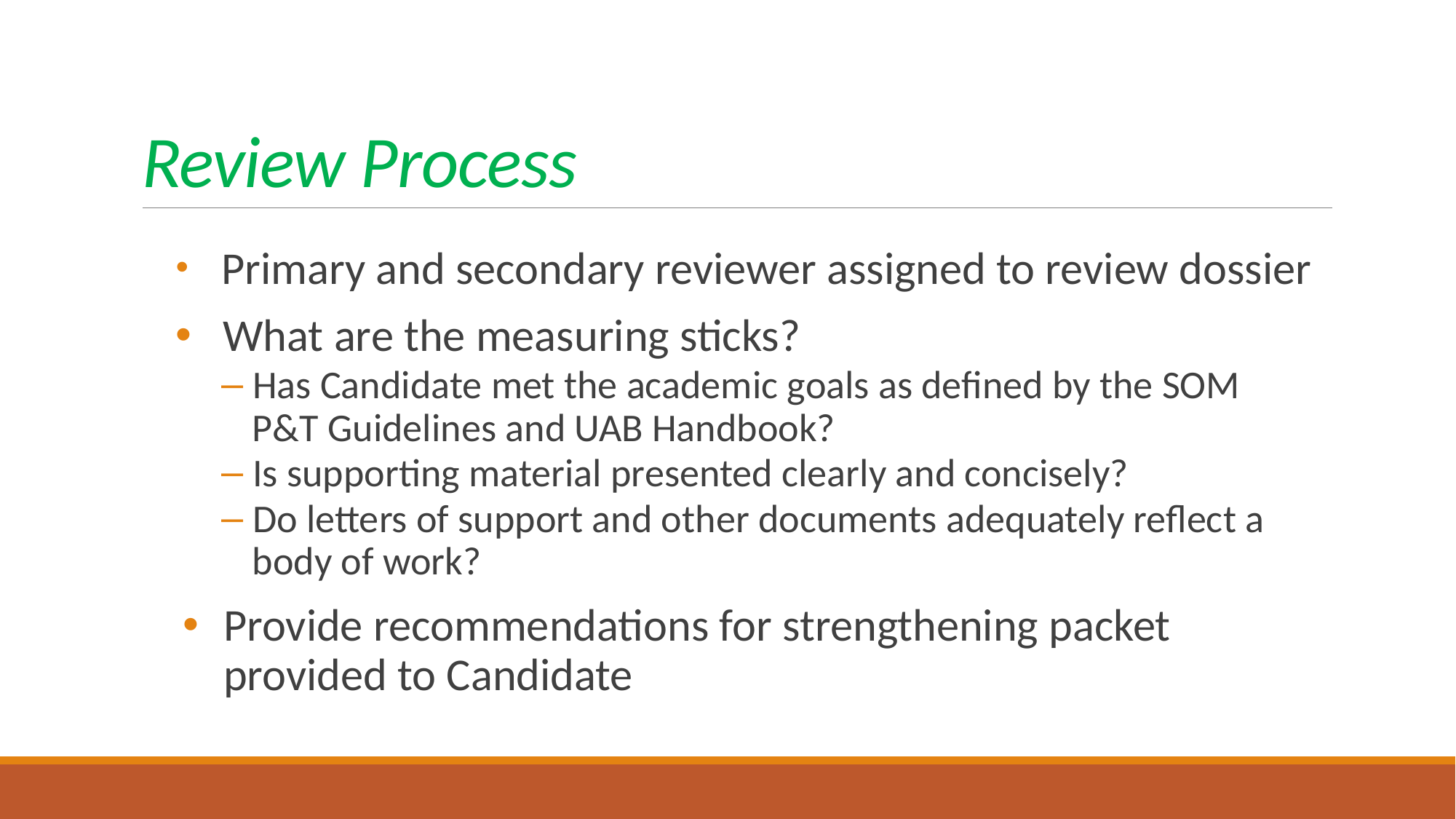

# Review Process
    Primary and secondary reviewer assigned to review dossier
   What are the measuring sticks?
 Has Candidate met the academic goals as defined by the SOM
 P&T Guidelines and UAB Handbook?
 Is supporting material presented clearly and concisely?
 Do letters of support and other documents adequately reflect a
 body of work?
Provide recommendations for strengthening packet provided to Candidate